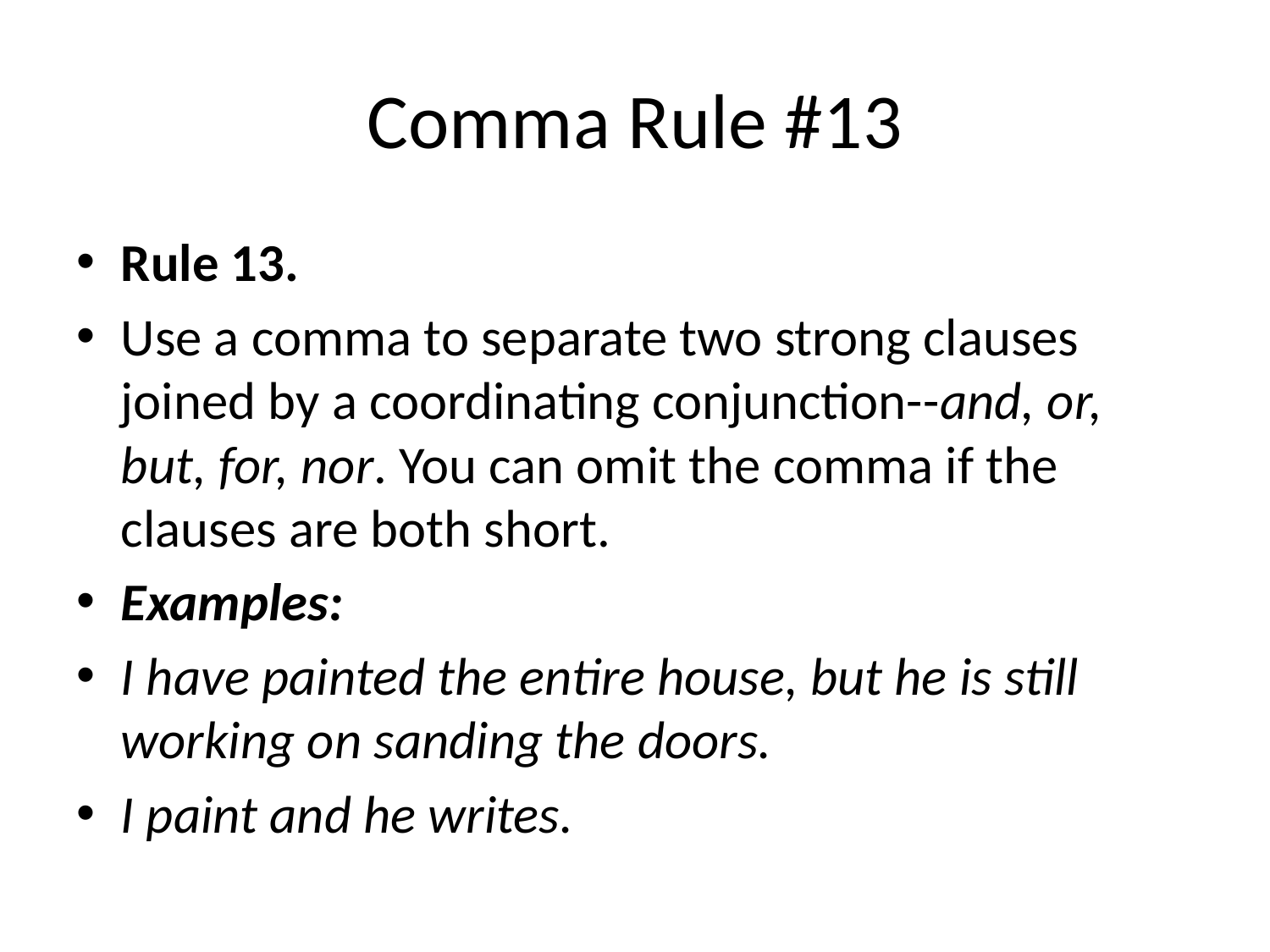

# Comma Rule #13
Rule 13.
Use a comma to separate two strong clauses joined by a coordinating conjunction--and, or, but, for, nor. You can omit the comma if the clauses are both short.
Examples:
I have painted the entire house, but he is still
working on sanding the doors.
I paint and he writes.